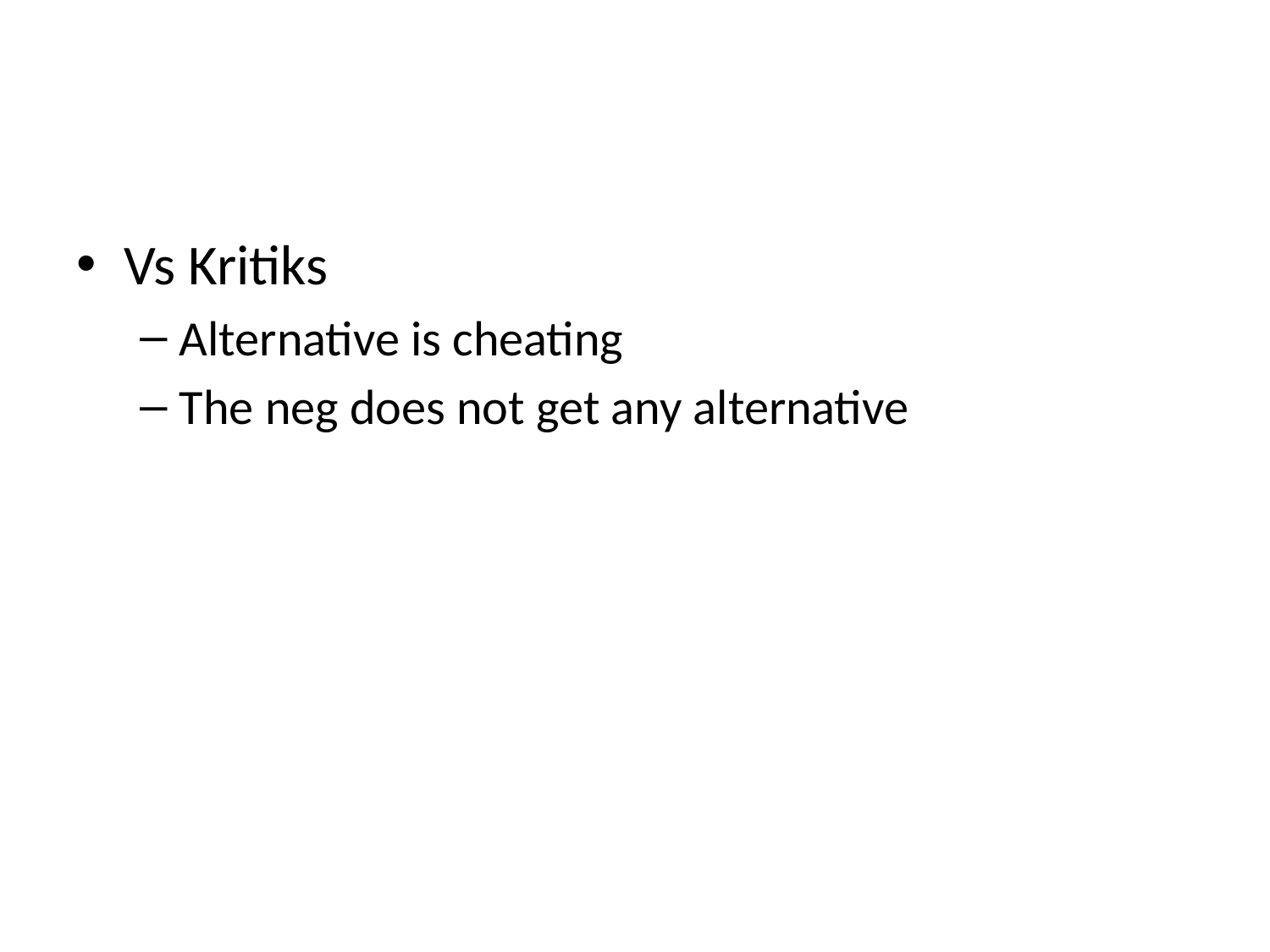

#
Vs Kritiks
Alternative is cheating
The neg does not get any alternative